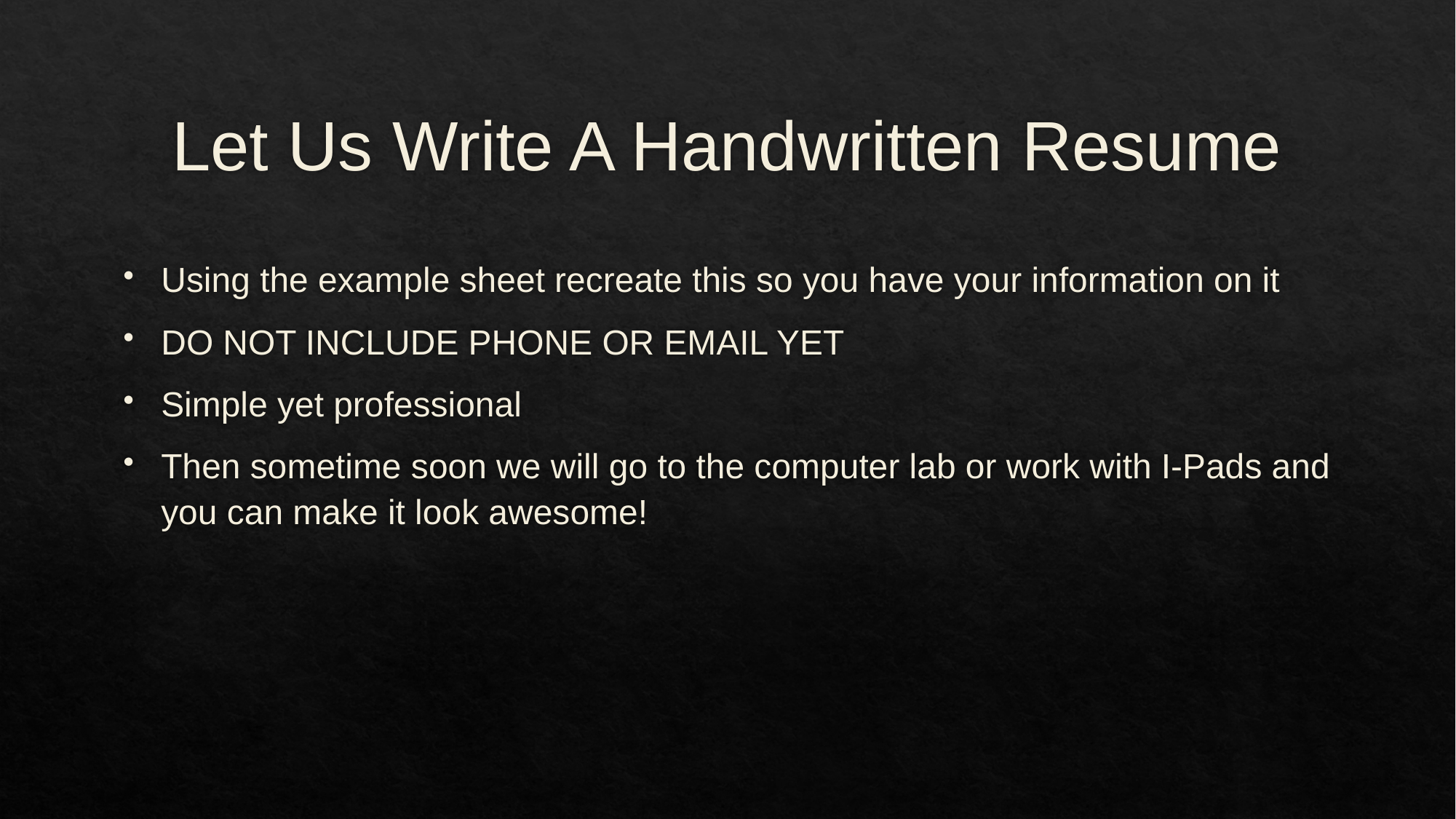

# Let Us Write A Handwritten Resume
Using the example sheet recreate this so you have your information on it
DO NOT INCLUDE PHONE OR EMAIL YET
Simple yet professional
Then sometime soon we will go to the computer lab or work with I-Pads and you can make it look awesome!